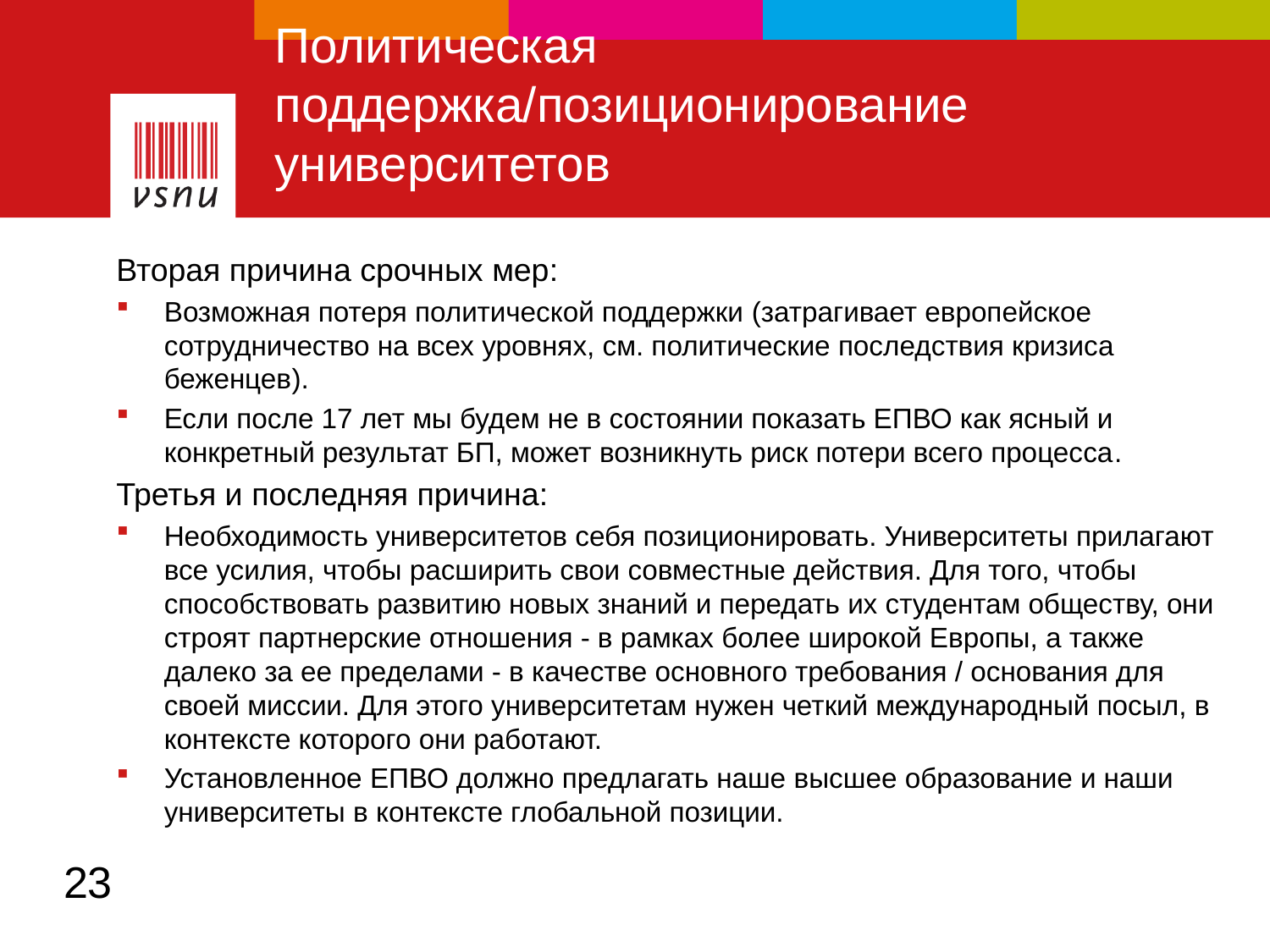

# Политическая поддержка/позиционирование университетов
Вторая причина срочных мер:
Возможная потеря политической поддержки (затрагивает европейское сотрудничество на всех уровнях, см. политические последствия кризиса беженцев).
Если после 17 лет мы будем не в состоянии показать ЕПВО как ясный и конкретный результат БП, может возникнуть риск потери всего процесса.
Третья и последняя причина:
Необходимость университетов себя позиционировать. Университеты прилагают все усилия, чтобы расширить свои совместные действия. Для того, чтобы способствовать развитию новых знаний и передать их студентам обществу, они строят партнерские отношения - в рамках более широкой Европы, а также далеко за ее пределами - в качестве основного требования / основания для своей миссии. Для этого университетам нужен четкий международный посыл, в контексте которого они работают.
Установленное ЕПВО должно предлагать наше высшее образование и наши университеты в контексте глобальной позиции.
23